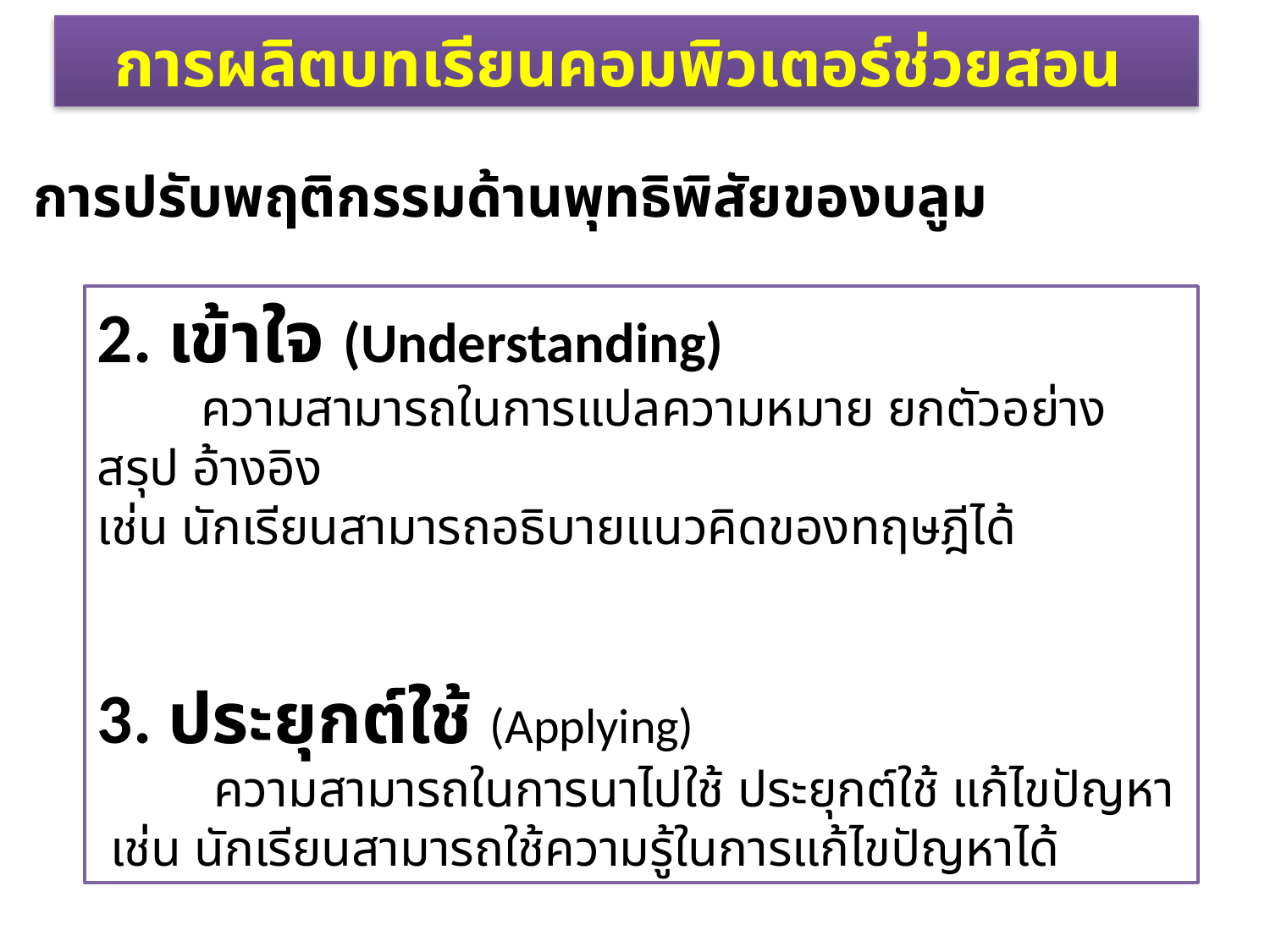

การผลิตบทเรียนคอมพิวเตอร์ช่วยสอน
การปรับพฤติกรรมด้านพุทธิพิสัยของบลูม
2. เข้าใจ (Understanding)
        ความสามารถในการแปลความหมาย ยกตัวอย่าง สรุป อ้างอิง
เช่น นักเรียนสามารถอธิบายแนวคิดของทฤษฎีได้

3. ประยุกต์ใช้ (Applying)
         ความสามารถในการนาไปใช้ ประยุกต์ใช้ แก้ไขปัญหา
 เช่น นักเรียนสามารถใช้ความรู้ในการแก้ไขปัญหาได้